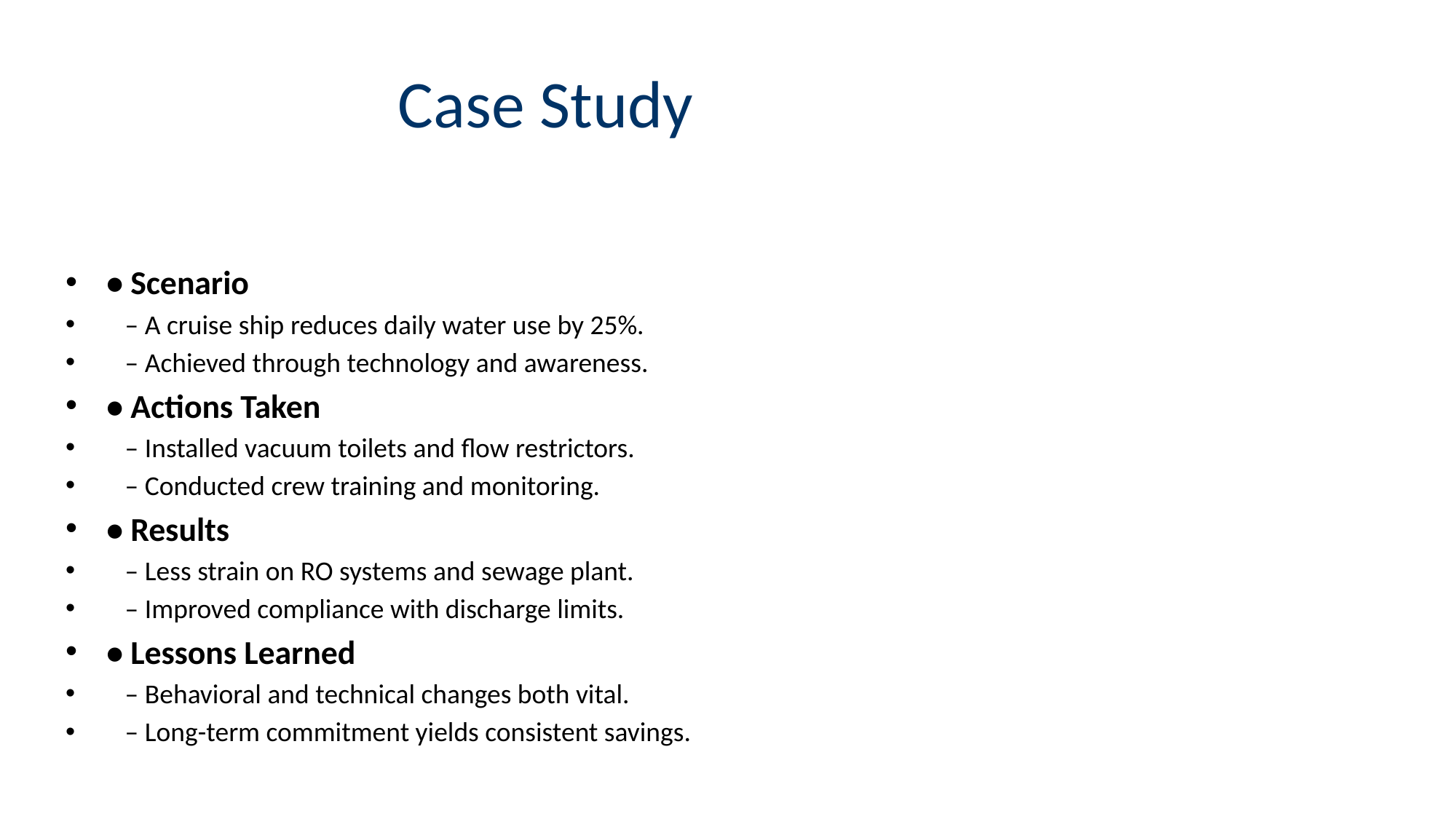

# Case Study

• Scenario
   – A cruise ship reduces daily water use by 25%.
   – Achieved through technology and awareness.
• Actions Taken
   – Installed vacuum toilets and flow restrictors.
   – Conducted crew training and monitoring.
• Results
   – Less strain on RO systems and sewage plant.
   – Improved compliance with discharge limits.
• Lessons Learned
   – Behavioral and technical changes both vital.
   – Long-term commitment yields consistent savings.